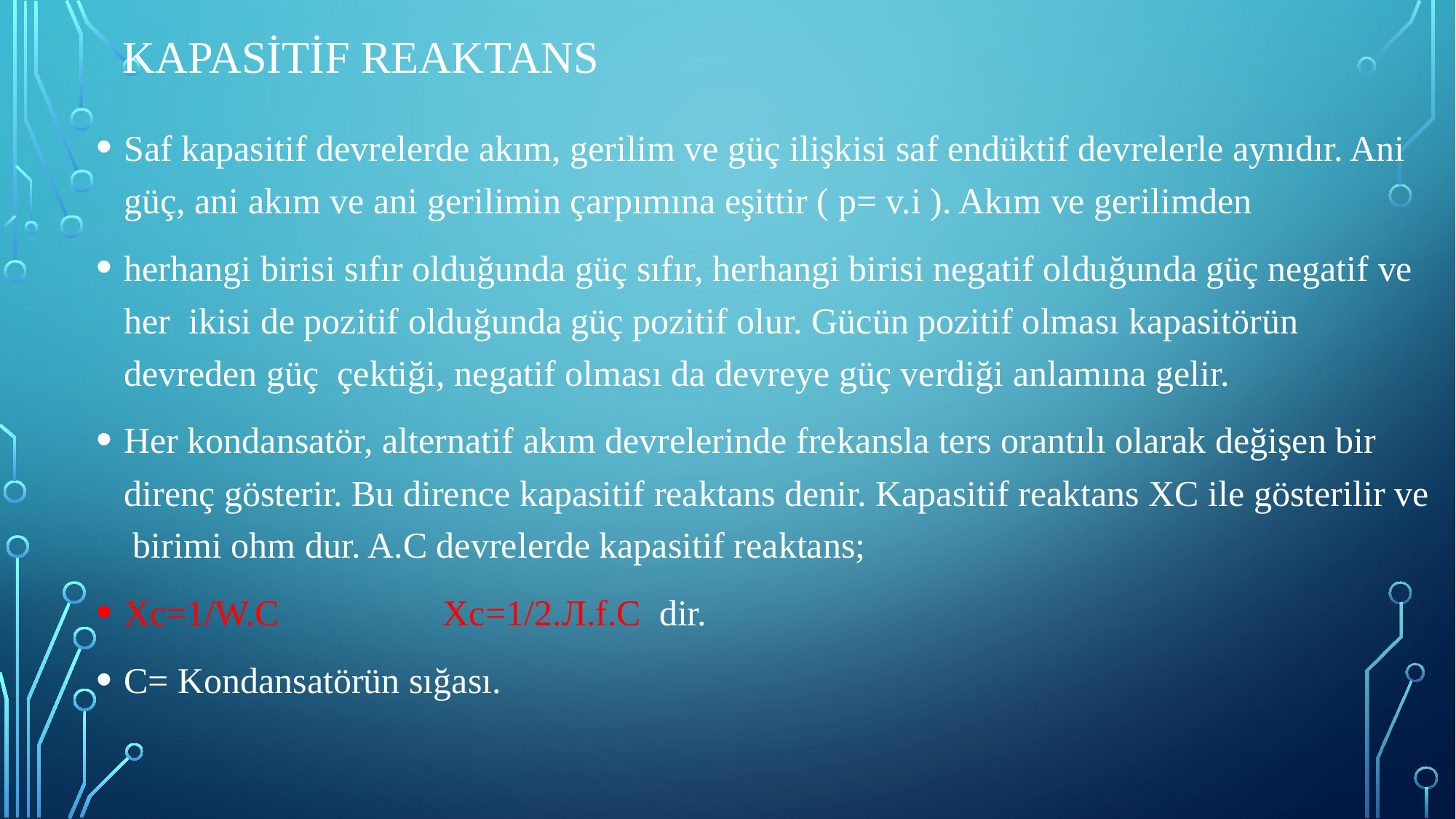

# Kapasitif reaktans
Saf kapasitif devrelerde akım, gerilim ve güç ilişkisi saf endüktif devrelerle aynıdır. Ani güç, ani akım ve ani gerilimin çarpımına eşittir ( p= v.i ). Akım ve gerilimden
herhangi birisi sıfır olduğunda güç sıfır, herhangi birisi negatif olduğunda güç negatif ve her  ikisi de pozitif olduğunda güç pozitif olur. Gücün pozitif olması kapasitörün devreden güç  çektiği, negatif olması da devreye güç verdiği anlamına gelir.
Her kondansatör, alternatif akım devrelerinde frekansla ters orantılı olarak değişen bir  direnç gösterir. Bu dirence kapasitif reaktans denir. Kapasitif reaktans XC ile gösterilir ve  birimi ohm dur. A.C devrelerde kapasitif reaktans;
Xc=1/W.C                  Xc=1/2.Л.f.C  dir.
C= Kondansatörün sığası.